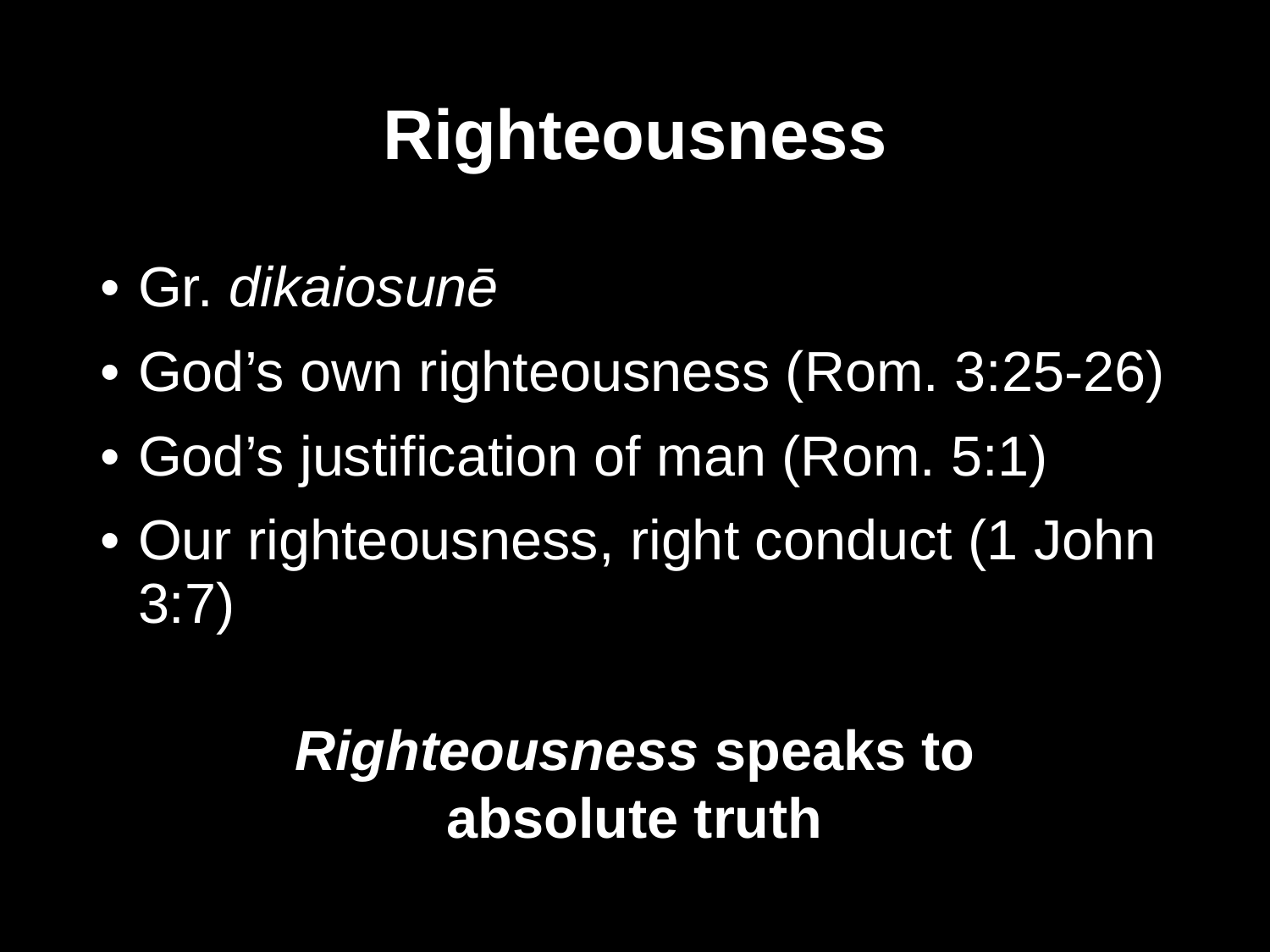

# Righteousness
Gr. dikaiosunē
God’s own righteousness (Rom. 3:25-26)
God’s justification of man (Rom. 5:1)
Our righteousness, right conduct (1 John 3:7)
Righteousness speaks to
absolute truth